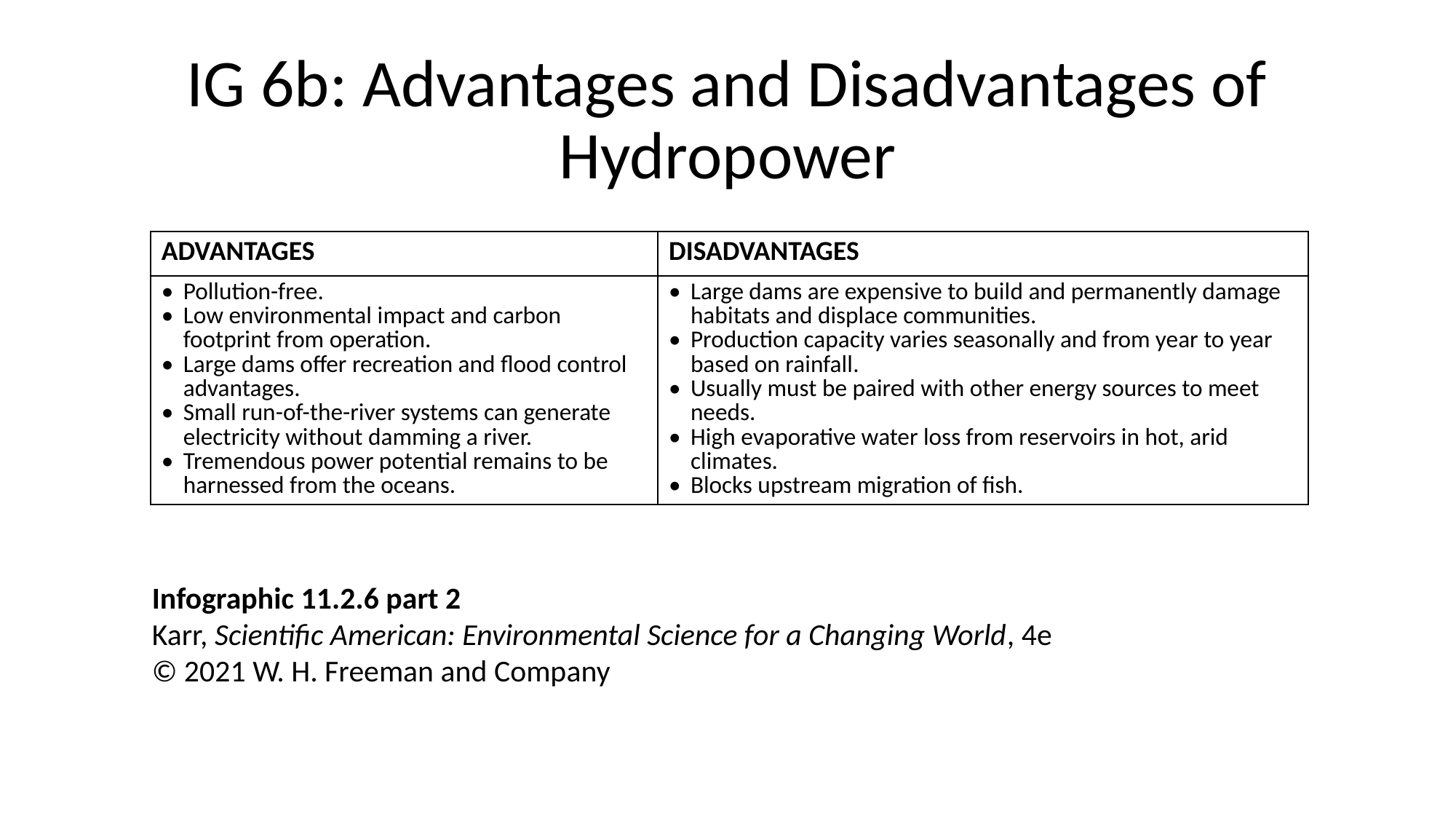

# IG 6b: Advantages and Disadvantages of Hydropower
| Advantages | Disadvantages |
| --- | --- |
| • Pollution-free. • Low environmental impact and carbon footprint from operation. • Large dams offer recreation and flood control advantages. • Small run-of-the-river systems can generate electricity without damming a river. • Tremendous power potential remains to be harnessed from the oceans. | • Large dams are expensive to build and permanently damage habitats and displace communities. • Production capacity varies seasonally and from year to year based on rainfall. • Usually must be paired with other energy sources to meet needs. • High evaporative water loss from reservoirs in hot, arid climates. • Blocks upstream migration of fish. |
Infographic 11.2.6 part 2
Karr, Scientific American: Environmental Science for a Changing World, 4e
© 2021 W. H. Freeman and Company